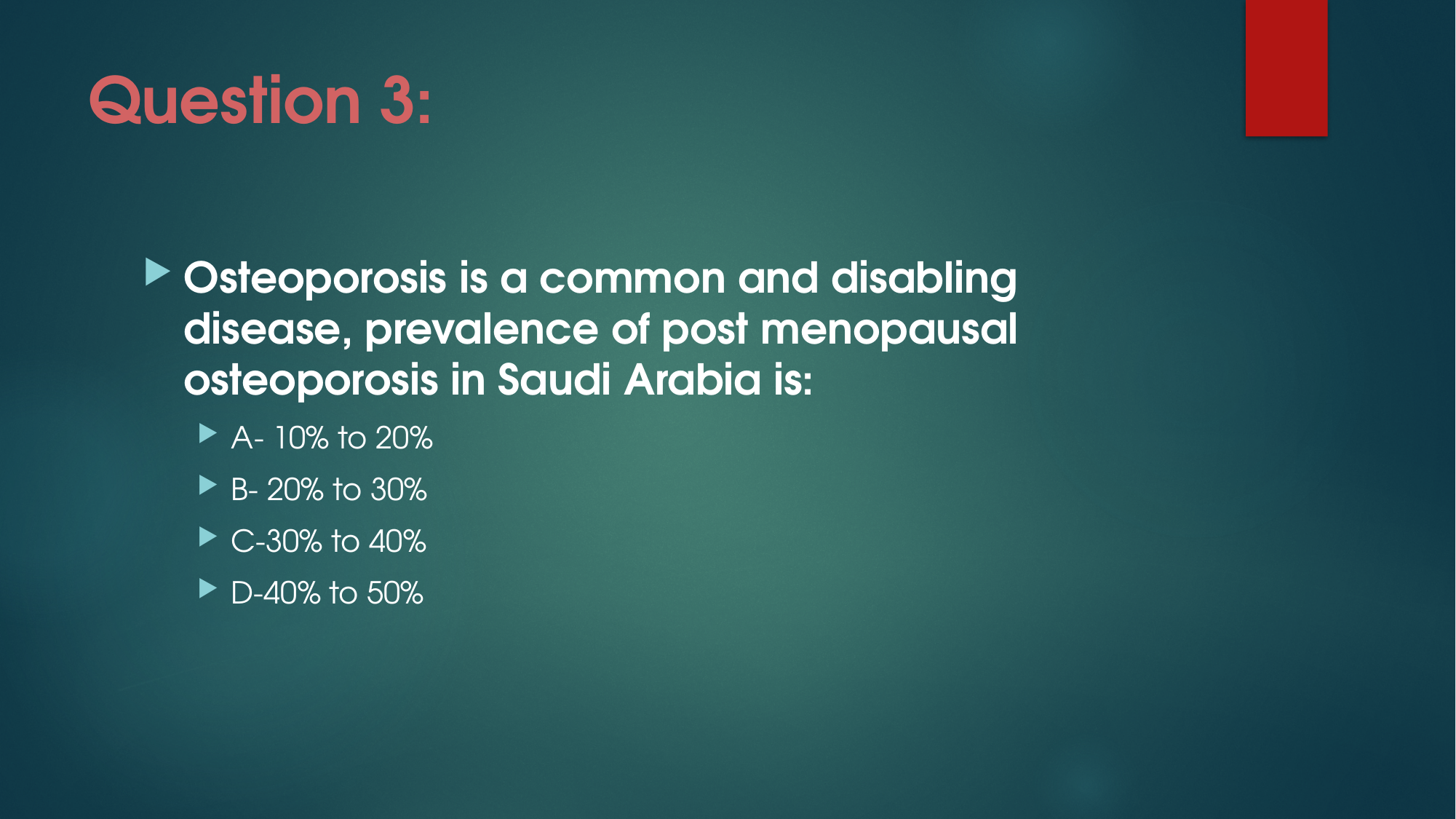

# Question 3:
Osteoporosis is a common and disabling disease, prevalence of post menopausal osteoporosis in Saudi Arabia is:
A- 10% to 20%
B- 20% to 30%
C-30% to 40%
D-40% to 50%